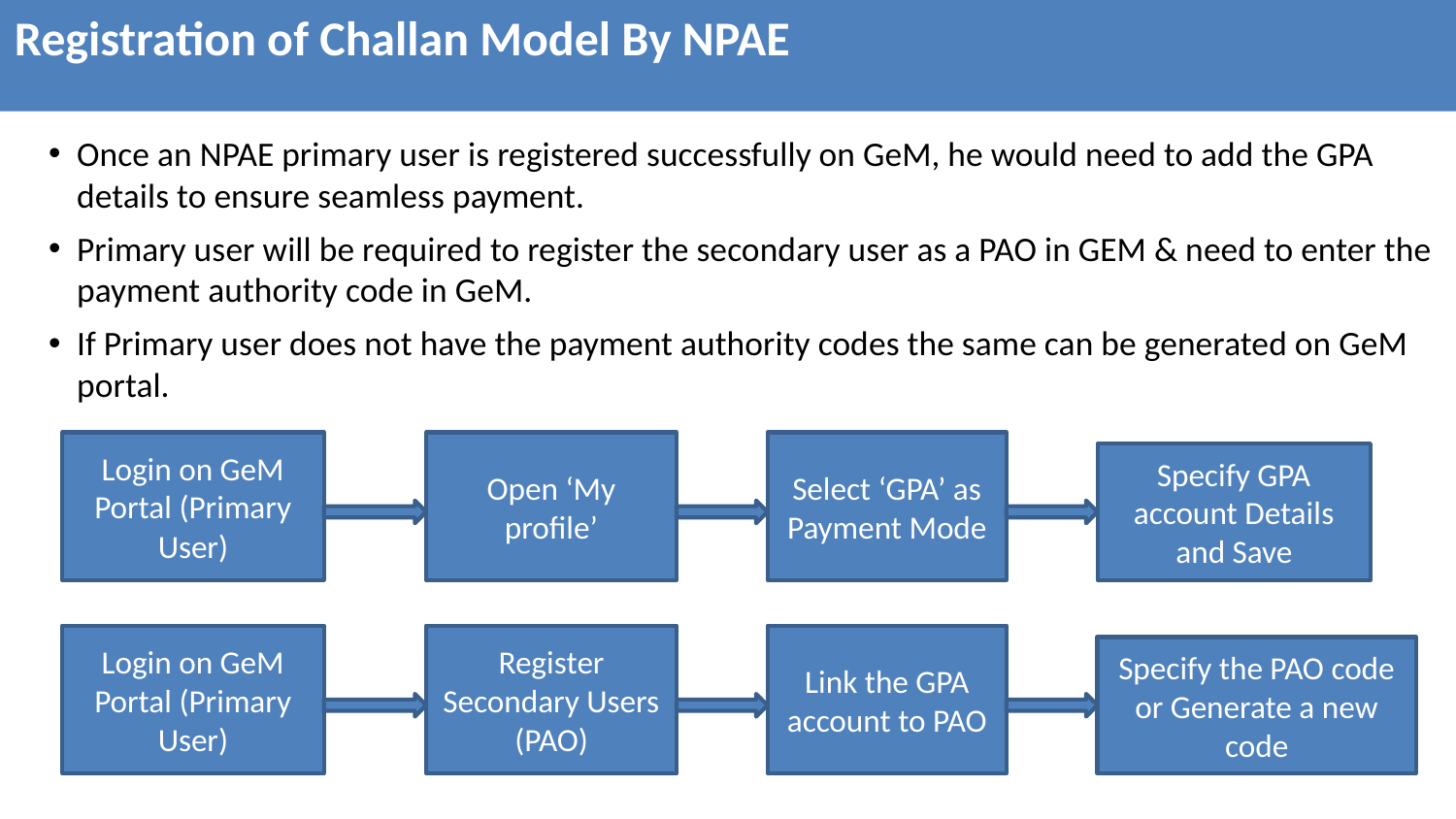

Registration of Challan Model By NPAE

Once an NPAE primary user is registered successfully on GeM, he would need to add the GPA details to ensure seamless payment.
Primary user will be required to register the secondary user as a PAO in GEM & need to enter the payment authority code in GeM.
If Primary user does not have the payment authority codes the same can be generated on GeM portal.

Login on GeM Portal (Primary User)
Open ‘My profile’
Select ‘GPA’ as Payment Mode
Specify GPA account Details and Save

Login on GeM Portal (Primary User)
Register Secondary Users (PAO)
Link the GPA account to PAO
Specify the PAO code or Generate a new code